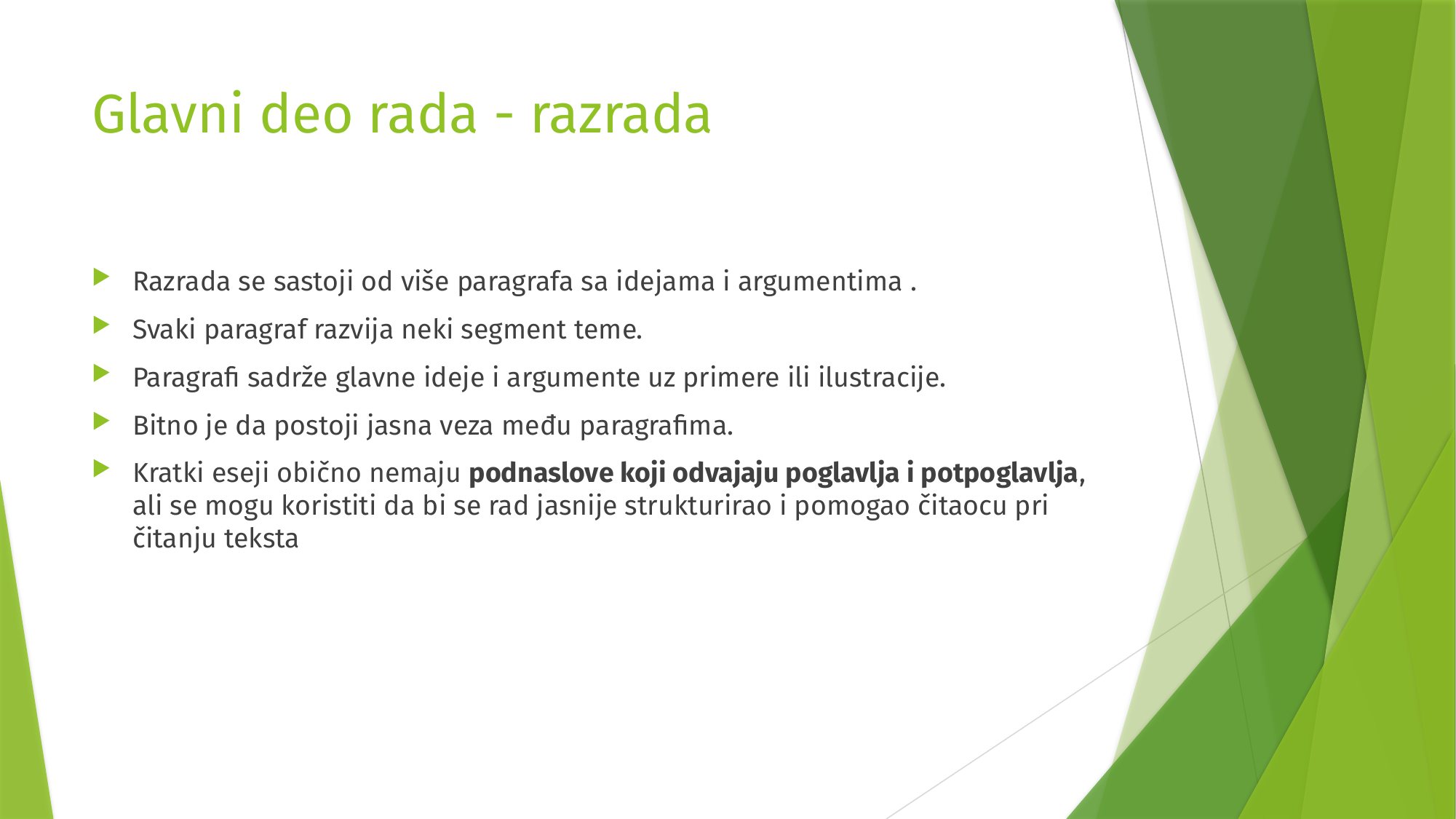

# Glavni deo rada - razrada
Razrada se sastoji od više paragrafa sa idejama i argumentima .
Svaki paragraf razvija neki segment teme.
Paragrafi sadrže glavne ideje i argumente uz primere ili ilustracije.
Bitno je da postoji jasna veza među paragrafima.
Kratki eseji obično nemaju podnaslove koji odvajaju poglavlja i potpoglavlja,  ali se mogu koristiti da bi se rad jasnije strukturirao i pomogao čitaocu pri čitanju teksta